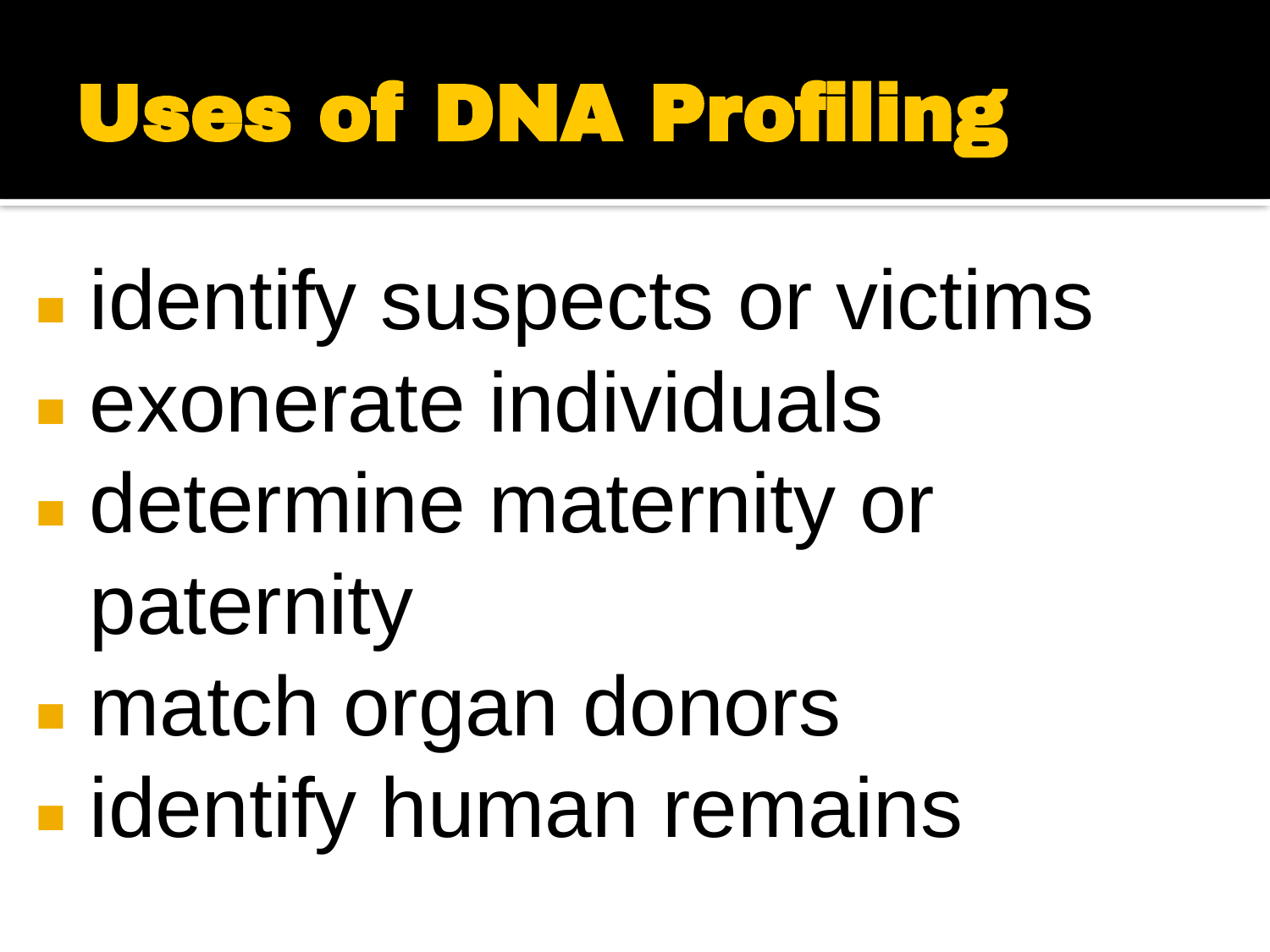

# Uses of DNA Profiling
identify suspects or victims
exonerate individuals
determine maternity or paternity
match organ donors
identify human remains